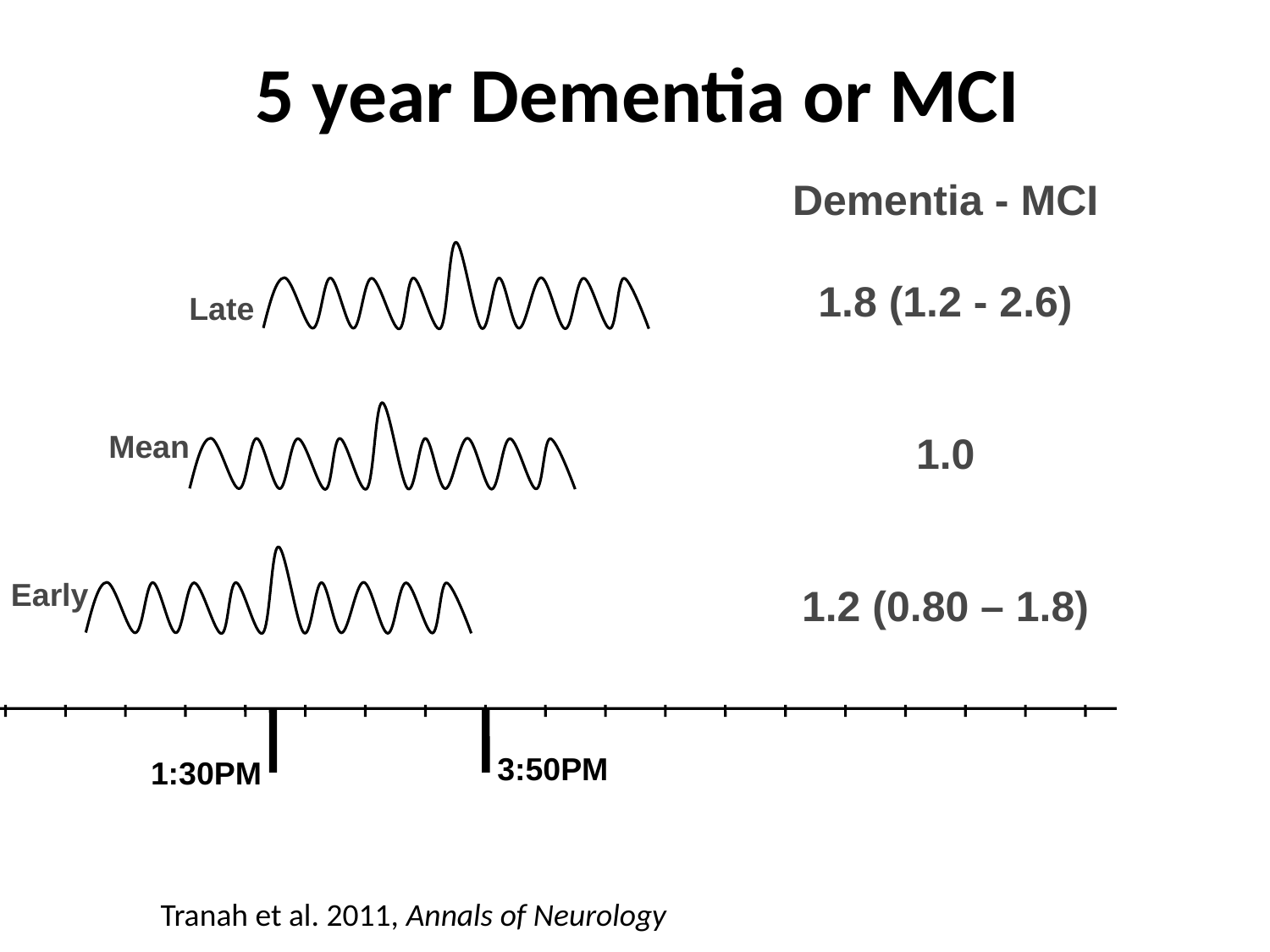

5 year Dementia or MCI

Dementia - MCI

1.8 (1.2 - 2.6)

1.0

1.2 (0.80 – 1.8)

Late

Mean

Early

3:50PM
1:30PM
Tranah et al. 2011, Annals of Neurology